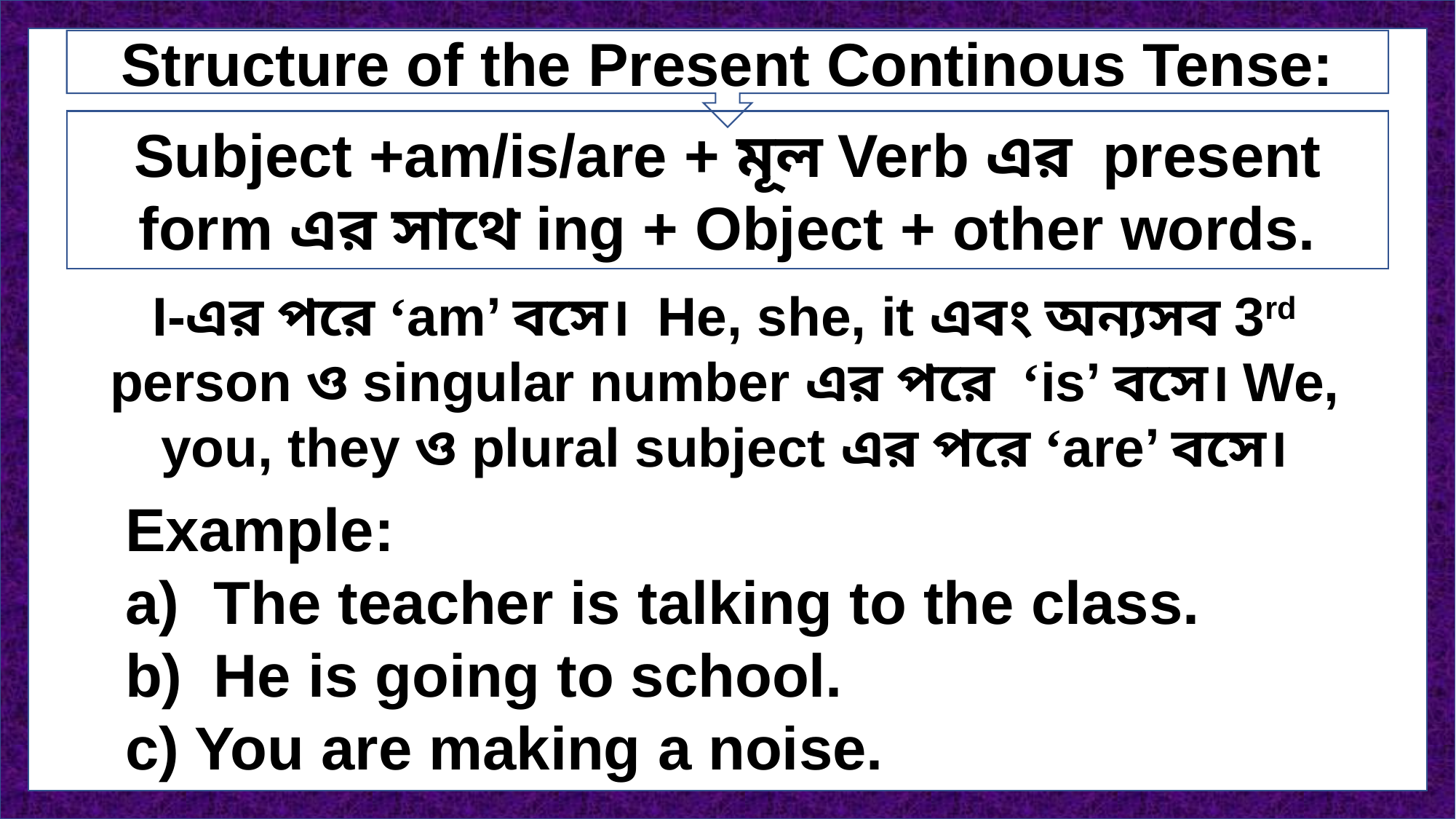

Structure of the Present Continous Tense:
Subject +am/is/are + মূল Verb এর  present form এর সাথে ing + Object + other words.
I-এর পরে ‘am’ বসে।  He, she, it এবং অন্যসব 3rd person ও singular number এর পরে  ‘is’ বসে। We, you, they ও plural subject এর পরে ‘are’ বসে।
Example:
The teacher is talking to the class.
He is going to school.
c) You are making a noise.